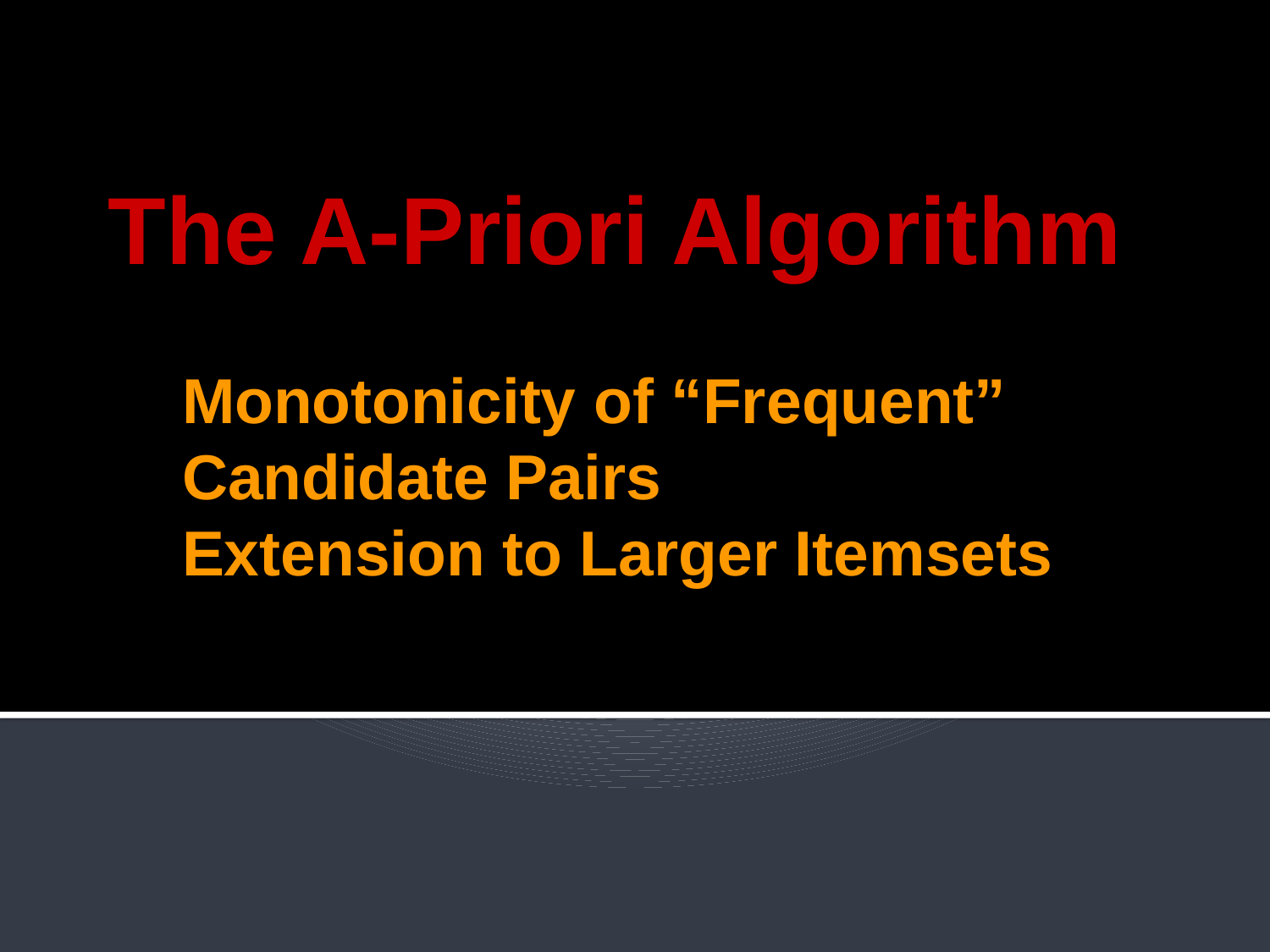

The A-Priori Algorithm
# Monotonicity of “Frequent” Candidate Pairs Extension to Larger Itemsets